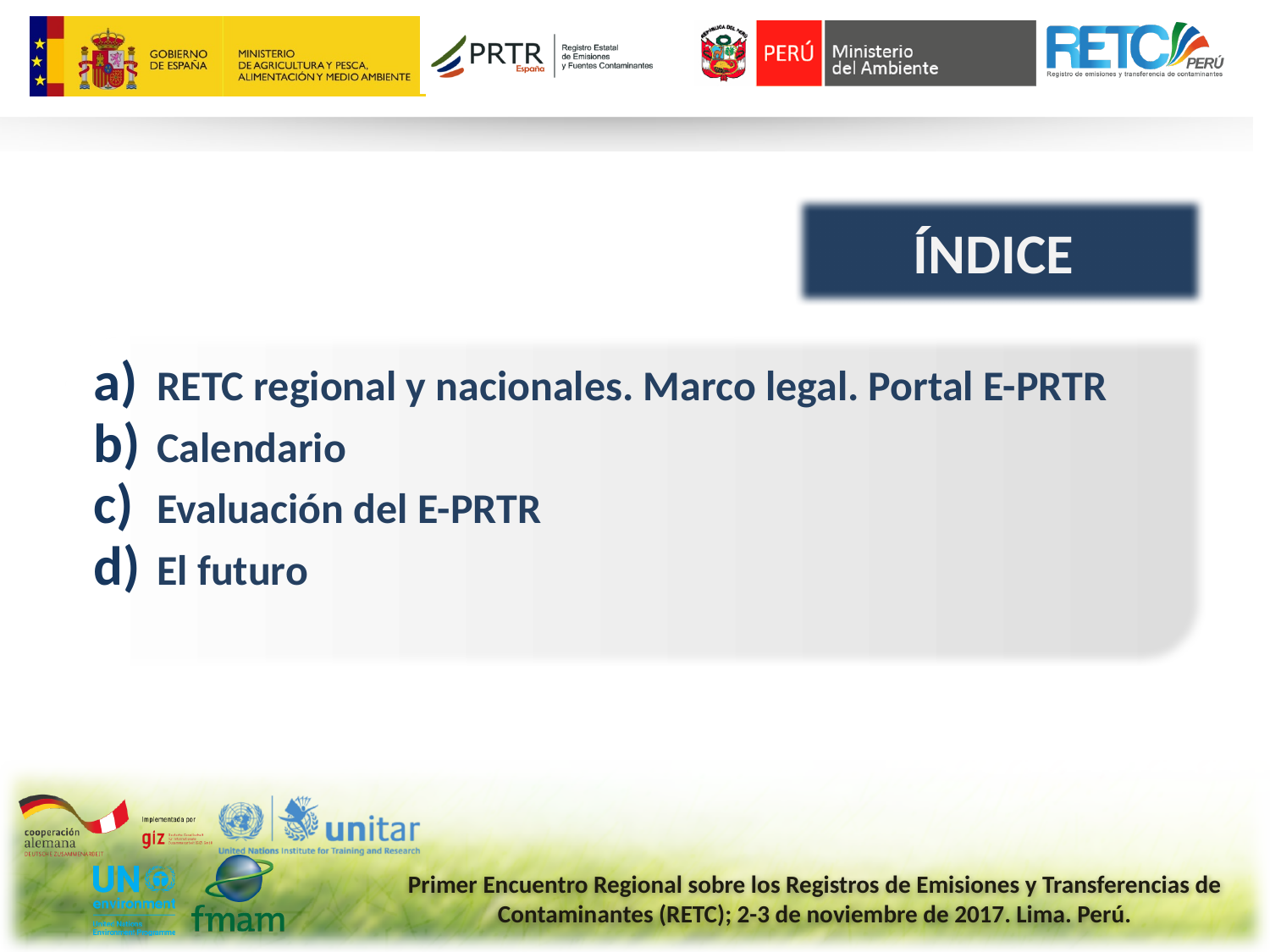

ÍNDICE
RETC regional y nacionales. Marco legal. Portal E-PRTR
Calendario
Evaluación del E-PRTR
El futuro